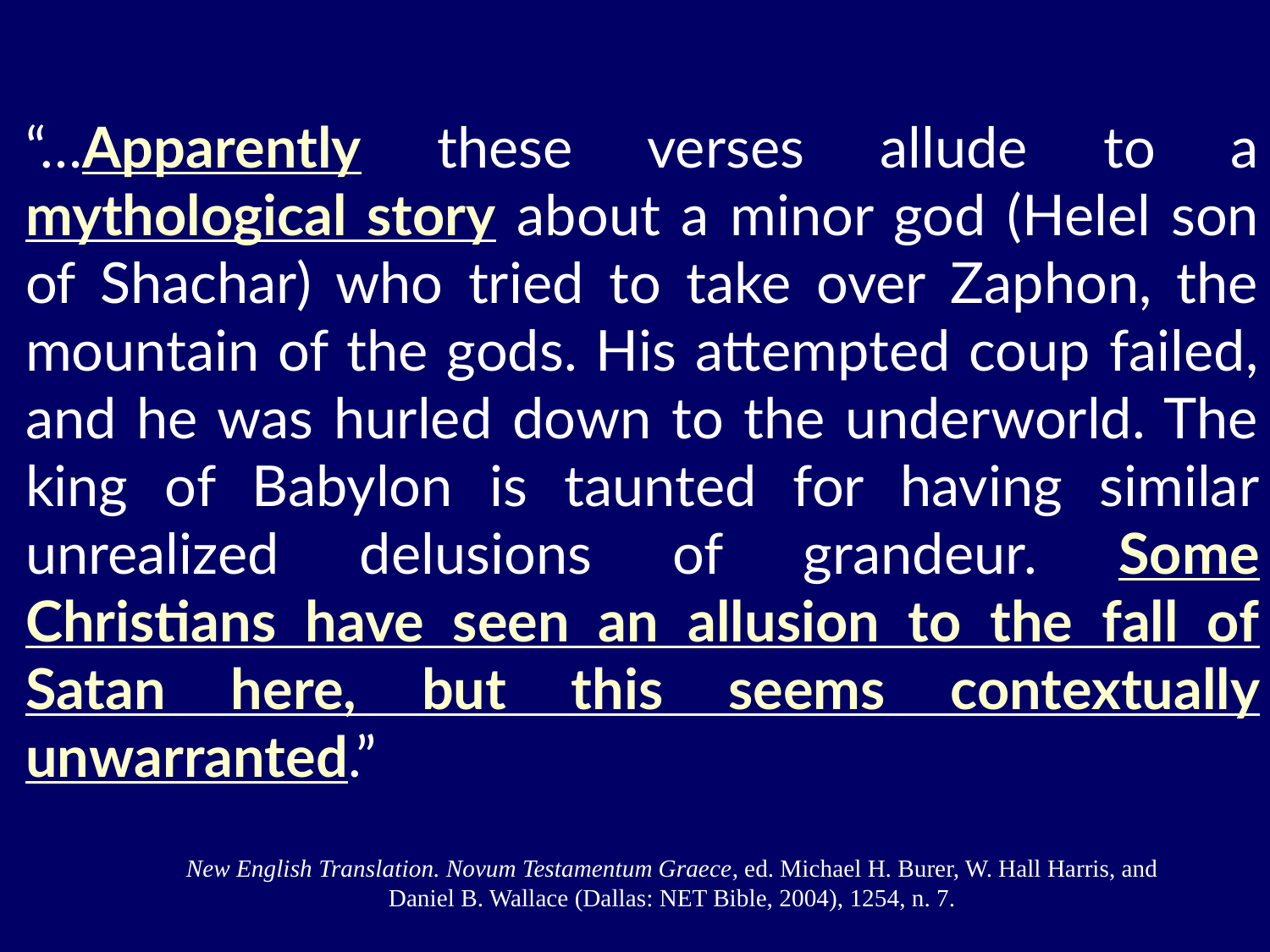

“…Apparently these verses allude to a mythological story about a minor god (Helel son of Shachar) who tried to take over Zaphon, the mountain of the gods. His attempted coup failed, and he was hurled down to the underworld. The king of Babylon is taunted for having similar unrealized delusions of grandeur. Some Christians have seen an allusion to the fall of Satan here, but this seems contextually unwarranted.”
New English Translation. Novum Testamentum Graece, ed. Michael H. Burer, W. Hall Harris, and Daniel B. Wallace (Dallas: NET Bible, 2004), 1254, n. 7.